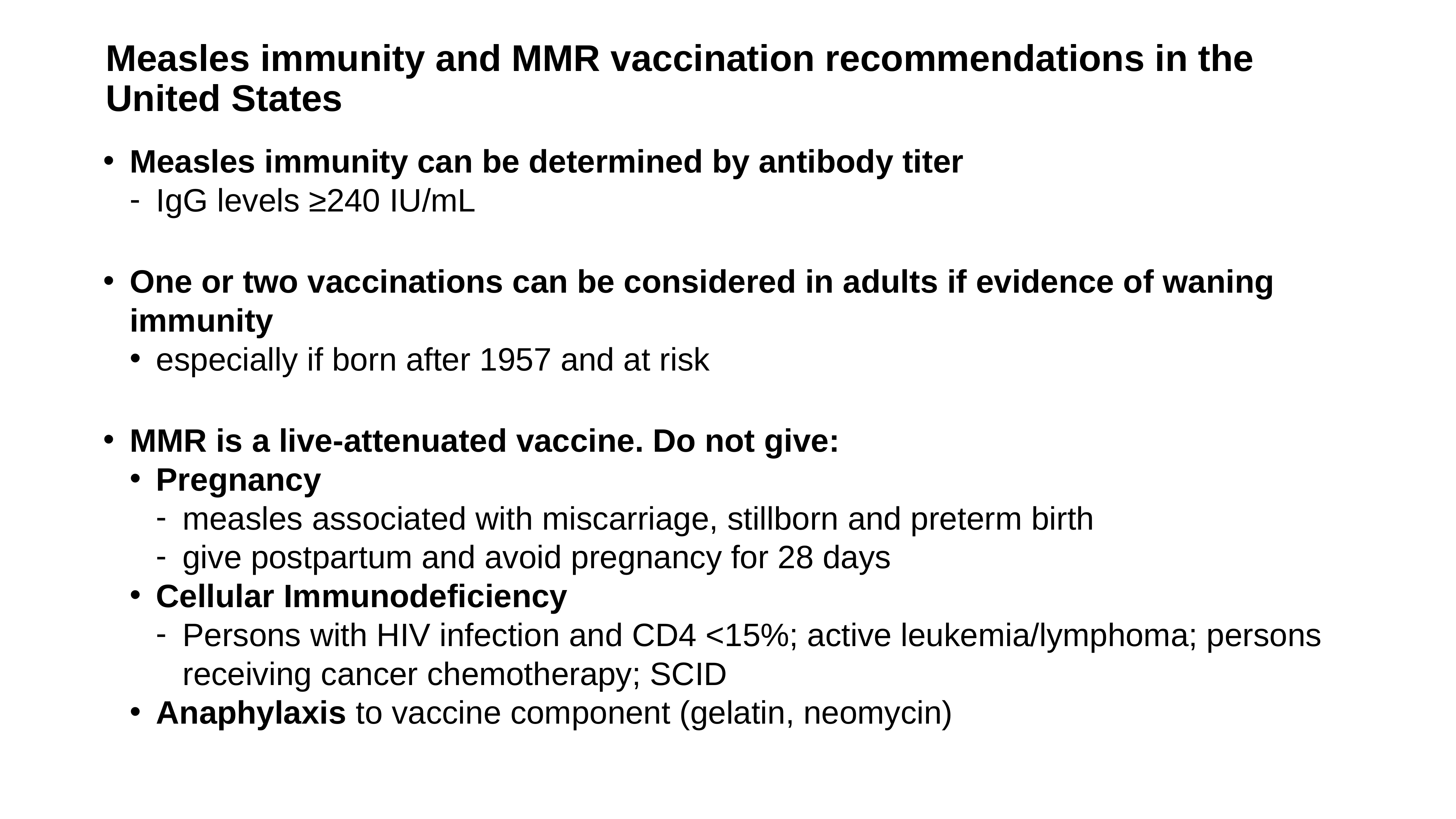

# Measles immunity and MMR vaccination recommendations in the United States
Measles immunity can be determined by antibody titer
IgG levels ≥240 IU/mL

One or two vaccinations can be considered in adults if evidence of waning immunity
especially if born after 1957 and at risk

MMR is a live-attenuated vaccine. Do not give:
Pregnancy
measles associated with miscarriage, stillborn and preterm birth
give postpartum and avoid pregnancy for 28 days
Cellular Immunodeficiency
Persons with HIV infection and CD4 <15%; active leukemia/lymphoma; persons receiving cancer chemotherapy; SCID
Anaphylaxis to vaccine component (gelatin, neomycin)